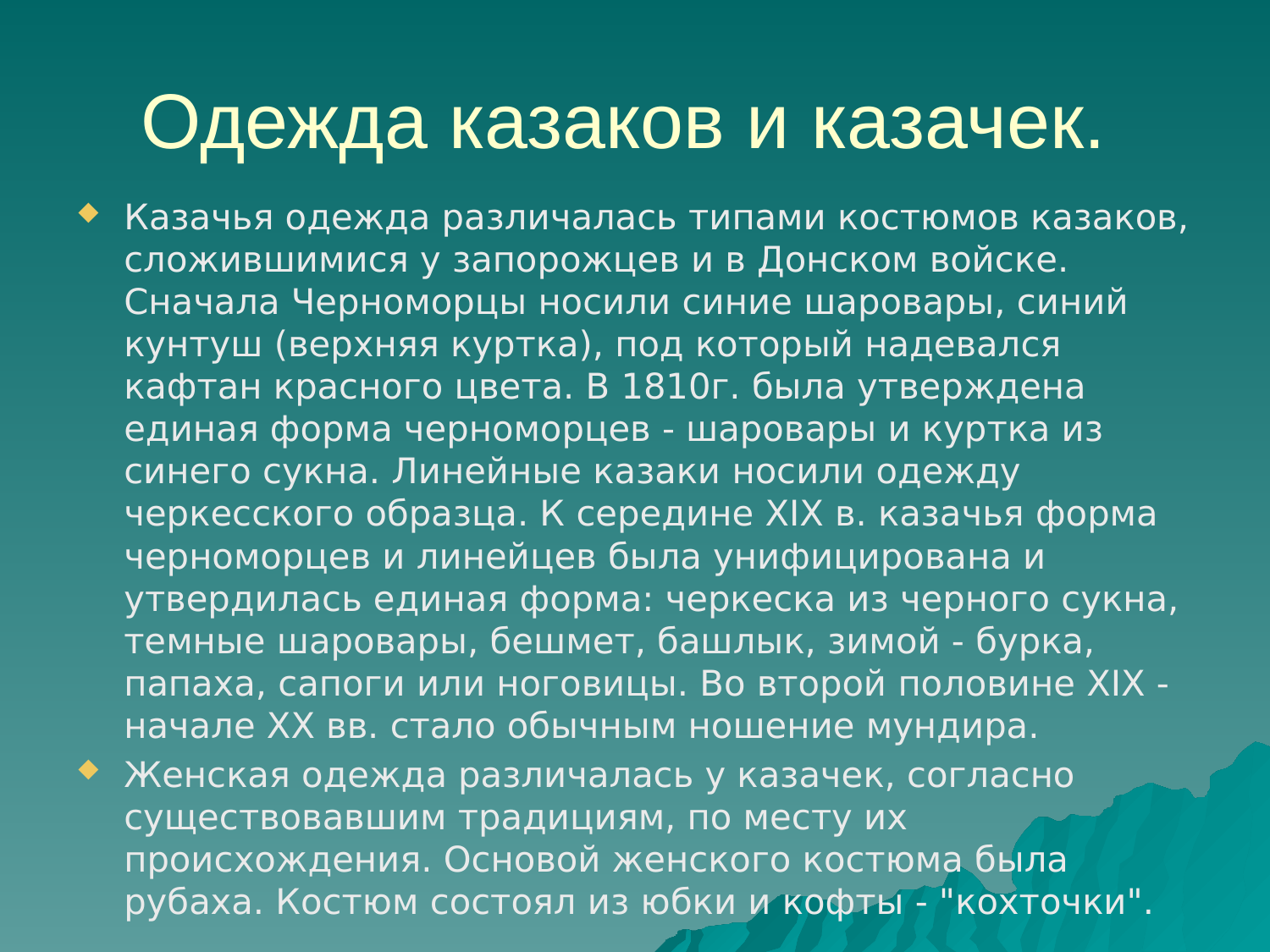

# Одежда казаков и казачек.
Казачья одежда различалась типами костюмов казаков, сложившимися у запорожцев и в Донском войске. Сначала Черноморцы носили синие шаровары, синий кунтуш (верхняя куртка), под который надевался кафтан красного цвета. В 1810г. была утверждена единая форма черноморцев - шаровары и куртка из синего сукна. Линейные казаки носили одежду черкесского образца. К середине XIX в. казачья форма черноморцев и линейцев была унифицирована и утвердилась единая форма: черкеска из черного сукна, темные шаровары, бешмет, башлык, зимой - бурка, папаха, сапоги или ноговицы. Во второй половине XIX - начале XX вв. стало обычным ношение мундира.
Женская одежда различалась у казачек, согласно существовавшим традициям, по месту их происхождения. Основой женского костюма была рубаха. Костюм состоял из юбки и кофты - "кохточки".